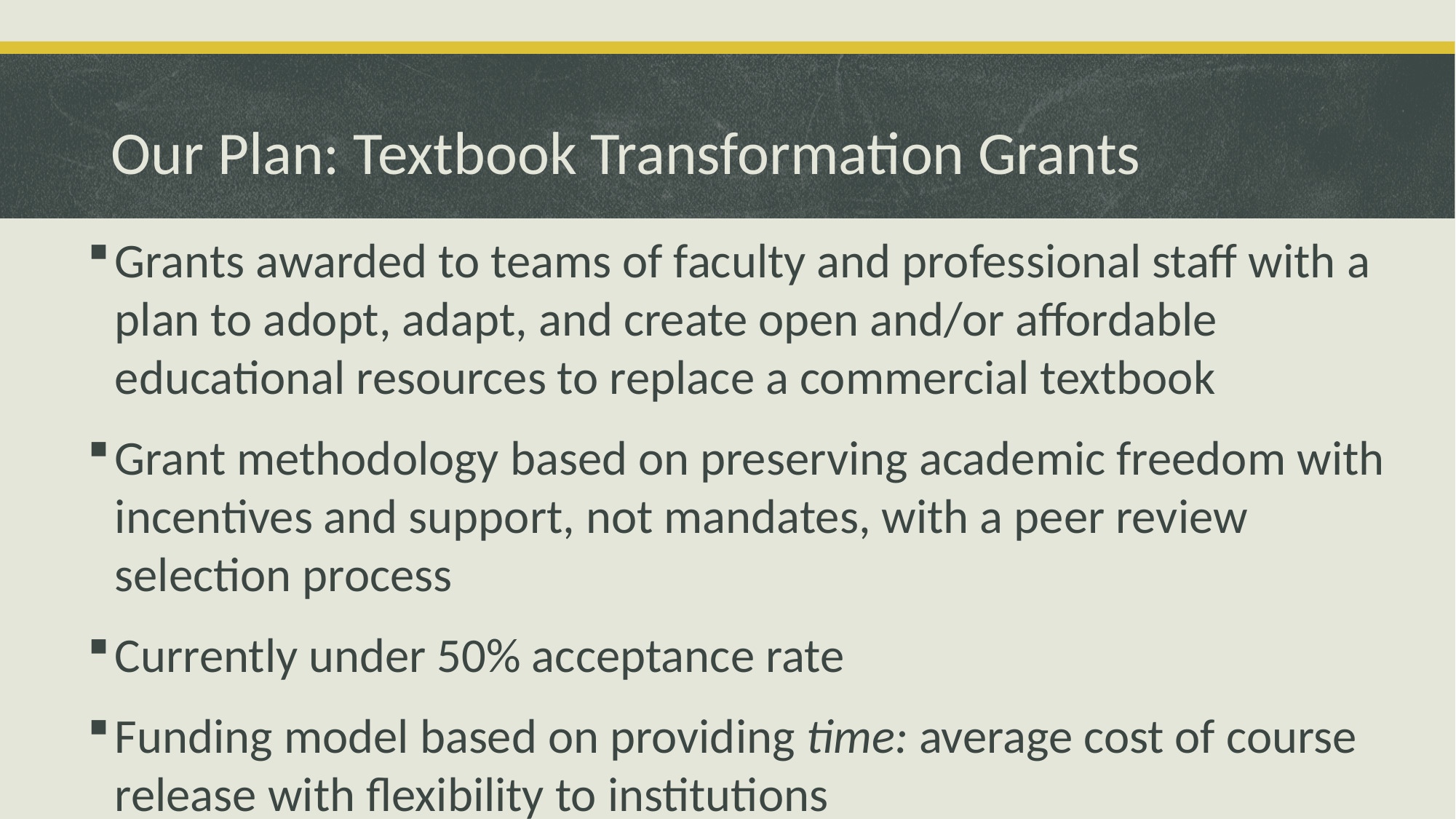

# Our Plan: Textbook Transformation Grants
Grants awarded to teams of faculty and professional staff with a plan to adopt, adapt, and create open and/or affordable educational resources to replace a commercial textbook
Grant methodology based on preserving academic freedom with incentives and support, not mandates, with a peer review selection process
Currently under 50% acceptance rate
Funding model based on providing time: average cost of course release with flexibility to institutions